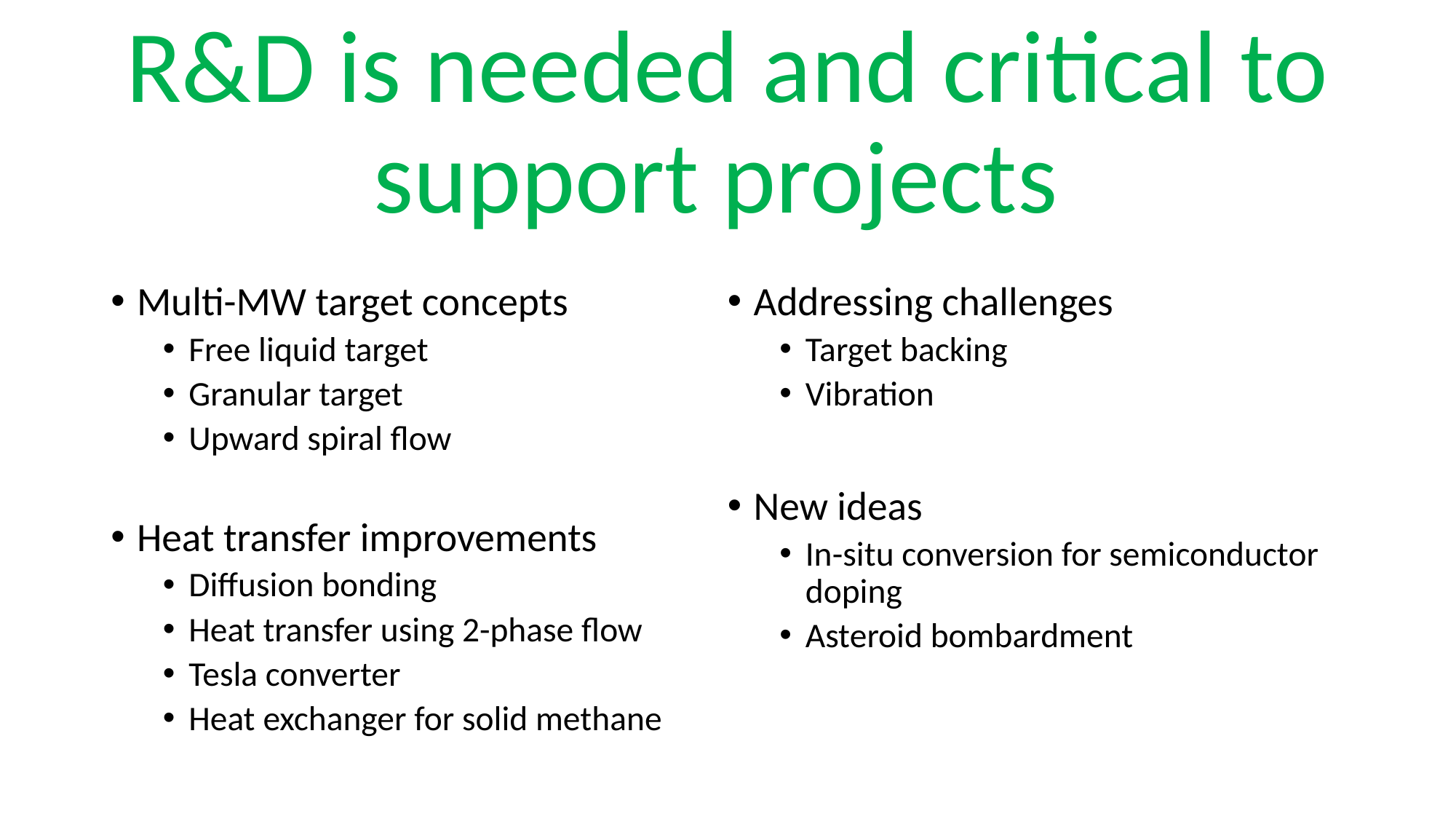

# R&D is needed and critical to support projects
Multi-MW target concepts
Free liquid target
Granular target
Upward spiral flow

Heat transfer improvements
Diffusion bonding
Heat transfer using 2-phase flow
Tesla converter
Heat exchanger for solid methane

Addressing challenges
Target backing
Vibration

New ideas
In-situ conversion for semiconductor doping
Asteroid bombardment